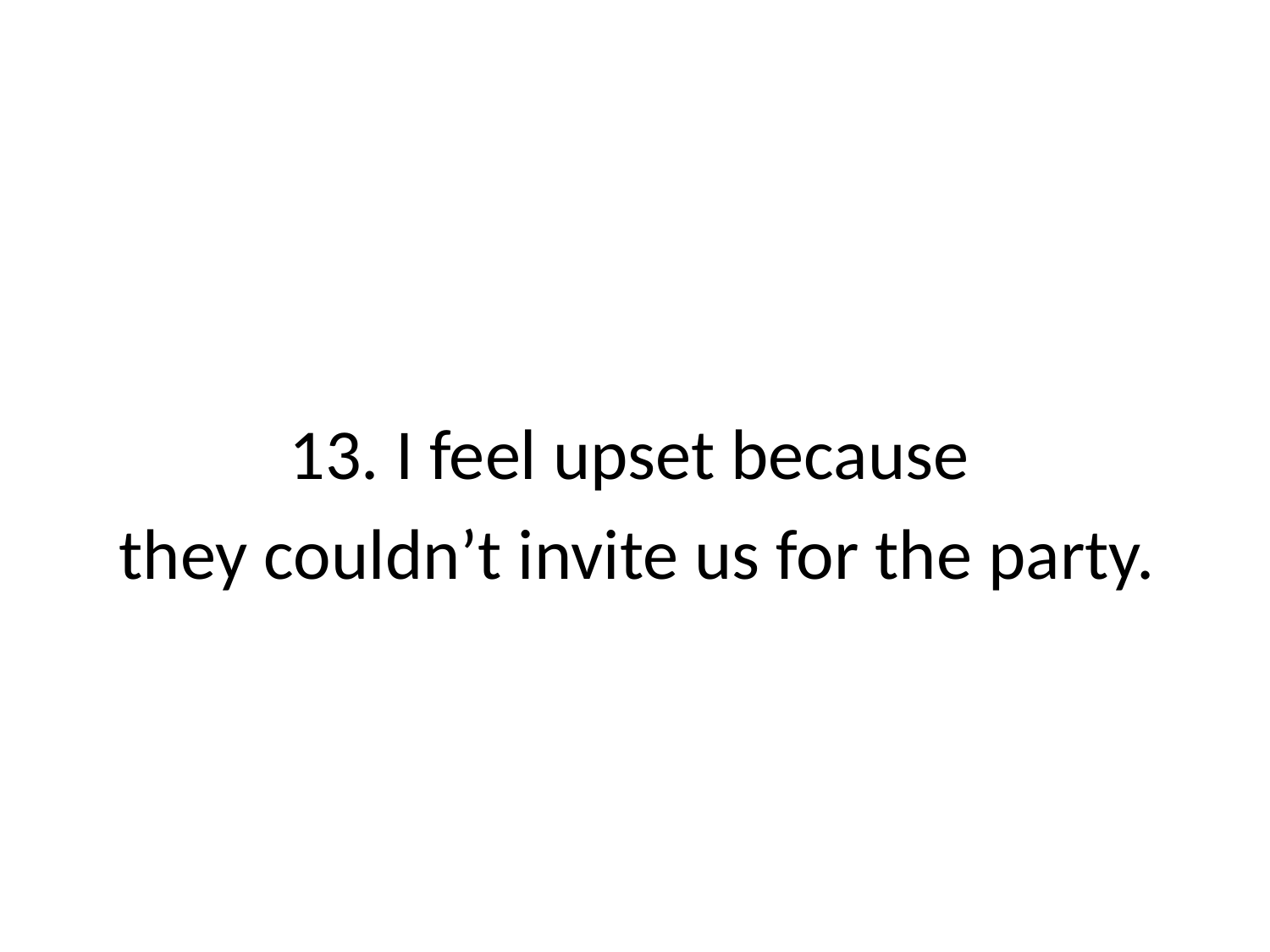

13. I feel upset because
they couldn’t invite us for the party.